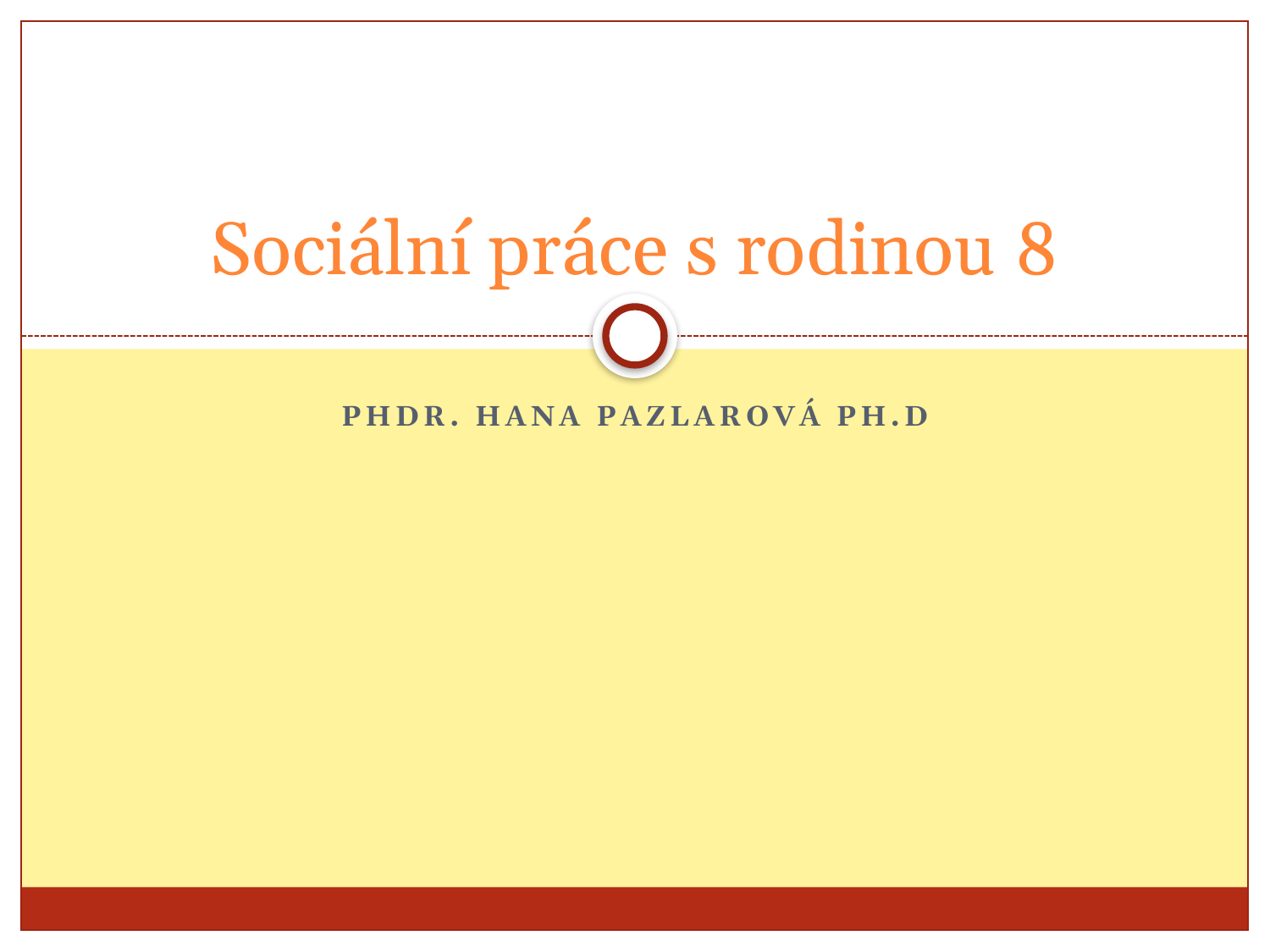

# Sociální práce s rodinou 8
Phdr. Hana pazlarová ph.d